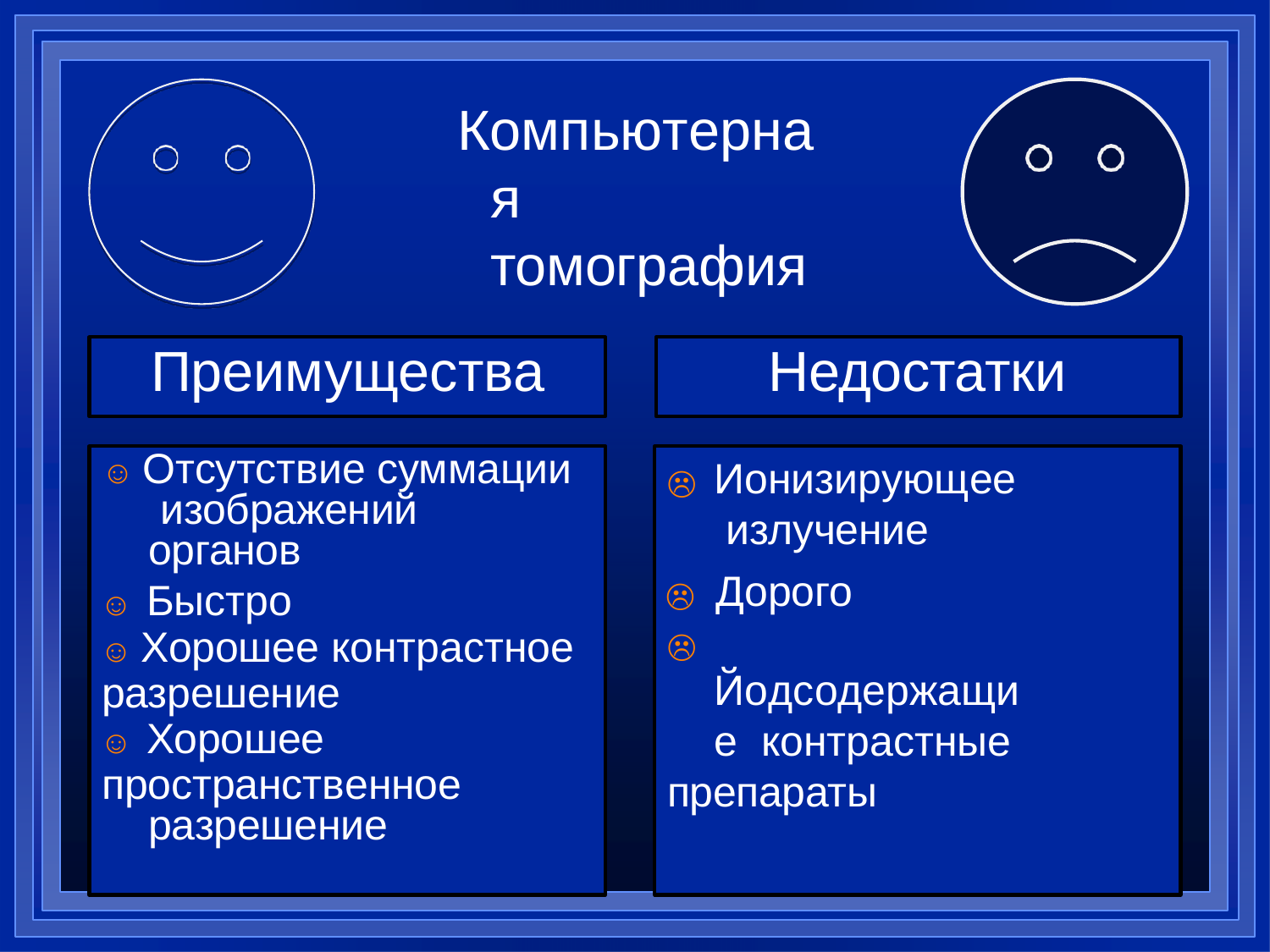

# Компьютерная  томография

Преимущества
Недостатки
☺ Отсутствие суммации  изображений органов
☺ Быстро
☺ Хорошее контрастное
разрешение
☺ Хорошее
пространственное  разрешение

☹	Ионизирующее  излучение
☹	Дорого
☹	Йодсодержащие  контрастные
препараты